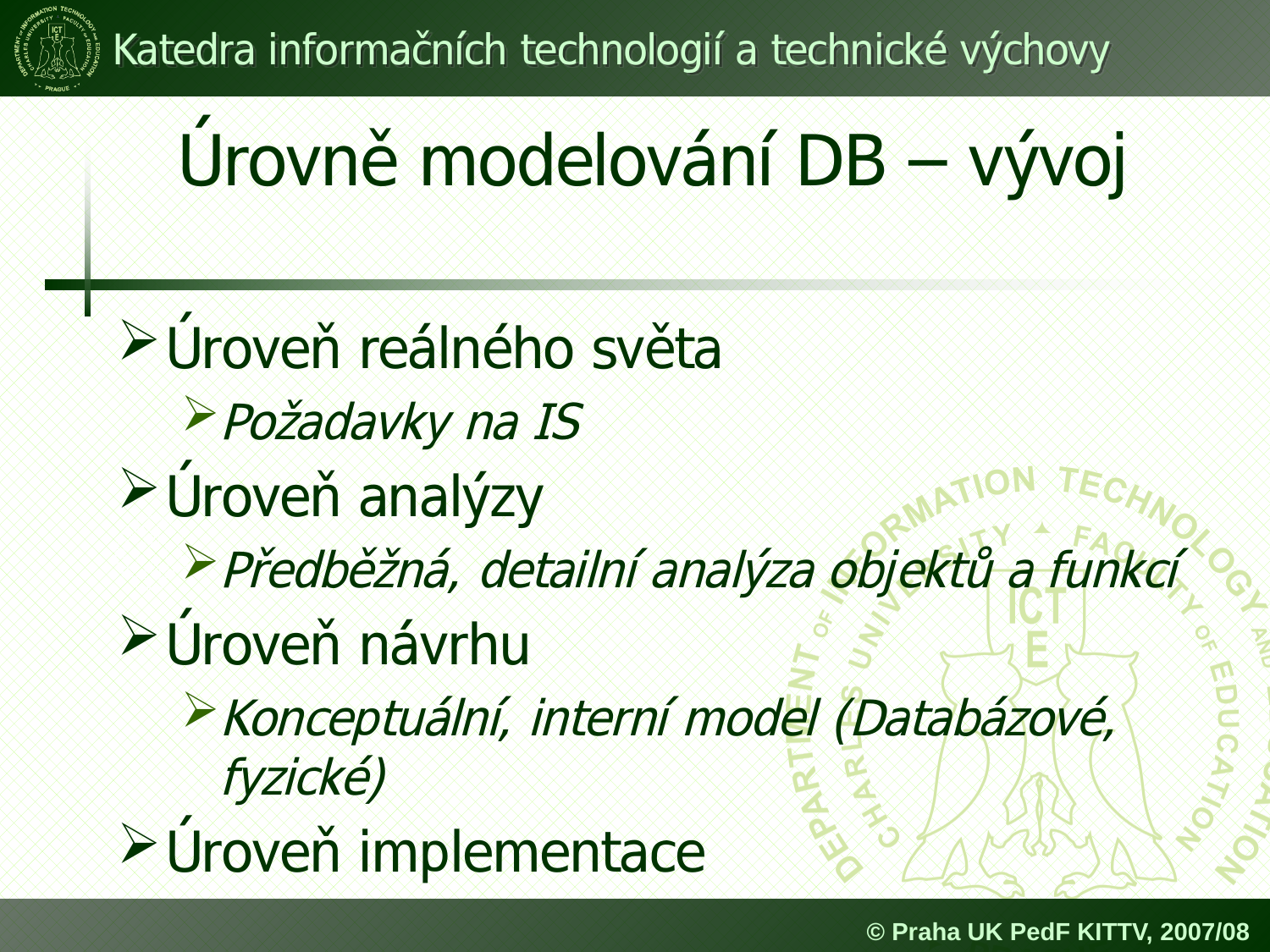

# Úrovně modelování DB – vývoj
Úroveň reálného světa
Požadavky na IS
Úroveň analýzy
Předběžná, detailní analýza objektů a funkcí
Úroveň návrhu
Konceptuální, interní model (Databázové, fyzické)
Úroveň implementace